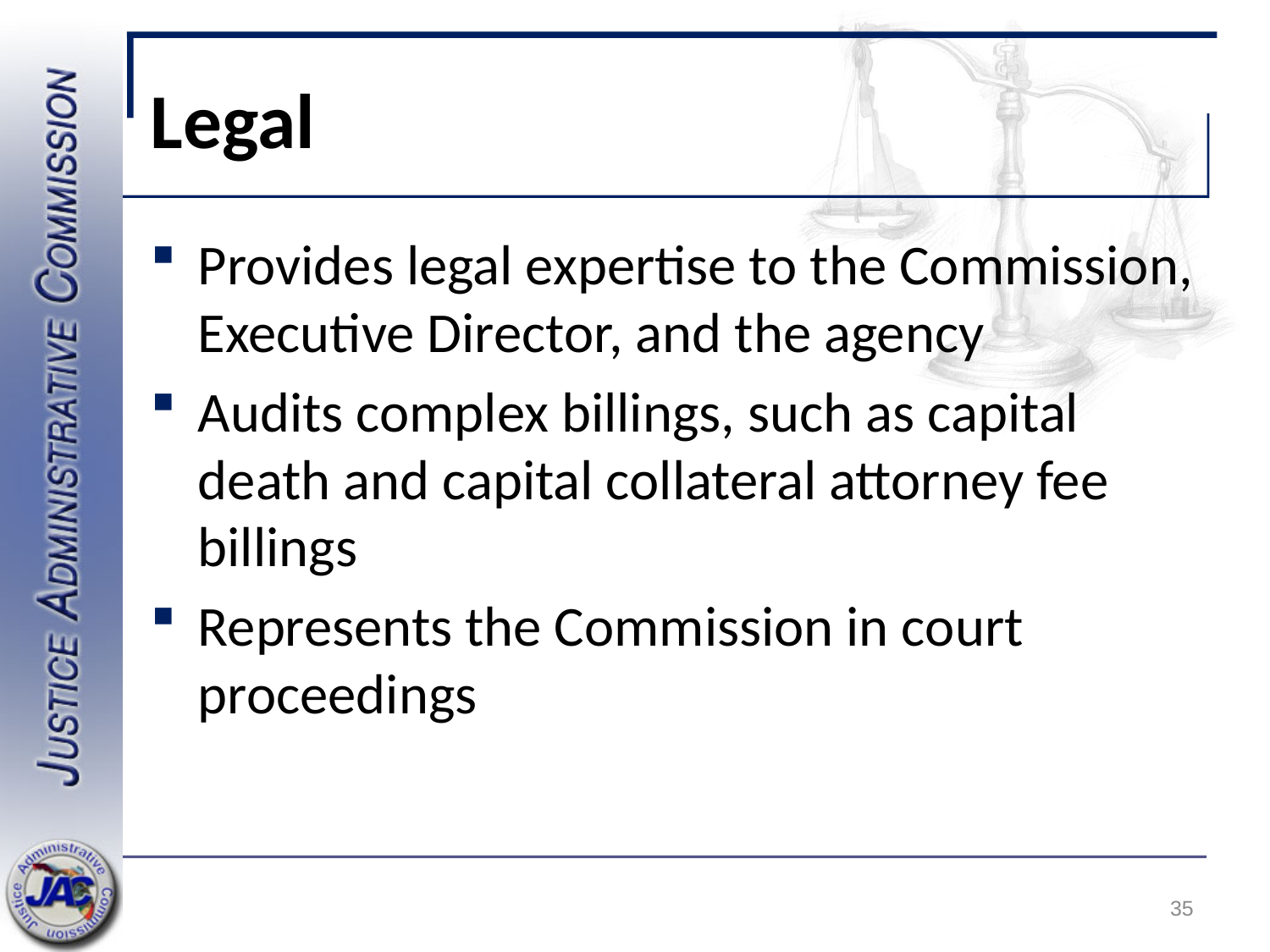

# Legal
Provides legal expertise to the Commission, Executive Director, and the agency
Audits complex billings, such as capital death and capital collateral attorney fee billings
Represents the Commission in court proceedings
35